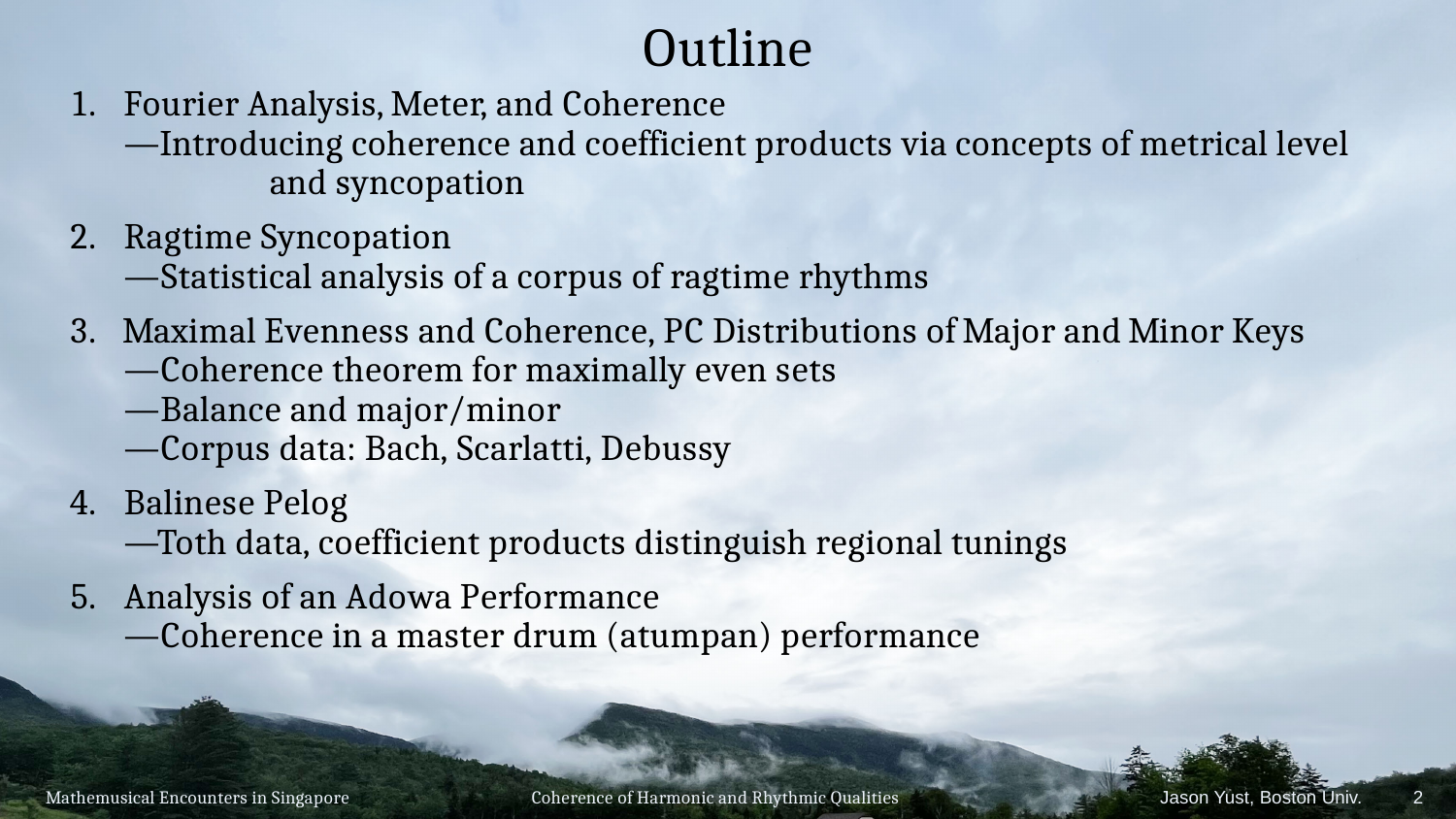

# Outline
Fourier Analysis, Meter, and Coherence
—Introducing coherence and coefficient products via concepts of metrical level    	and syncopation
Ragtime Syncopation
—Statistical analysis of a corpus of ragtime rhythms
Maximal Evenness and Coherence, PC Distributions of Major and Minor Keys
—Coherence theorem for maximally even sets
—Balance and major/minor
—Corpus data: Bach, Scarlatti, Debussy
Balinese Pelog
—Toth data, coefficient products distinguish regional tunings
Analysis of an Adowa Performance
—Coherence in a master drum (atumpan) performance

Mathemusical Encounters in Singapore
Coherence of Harmonic and Rhythmic Qualities
Jason Yust, Boston Univ.          2